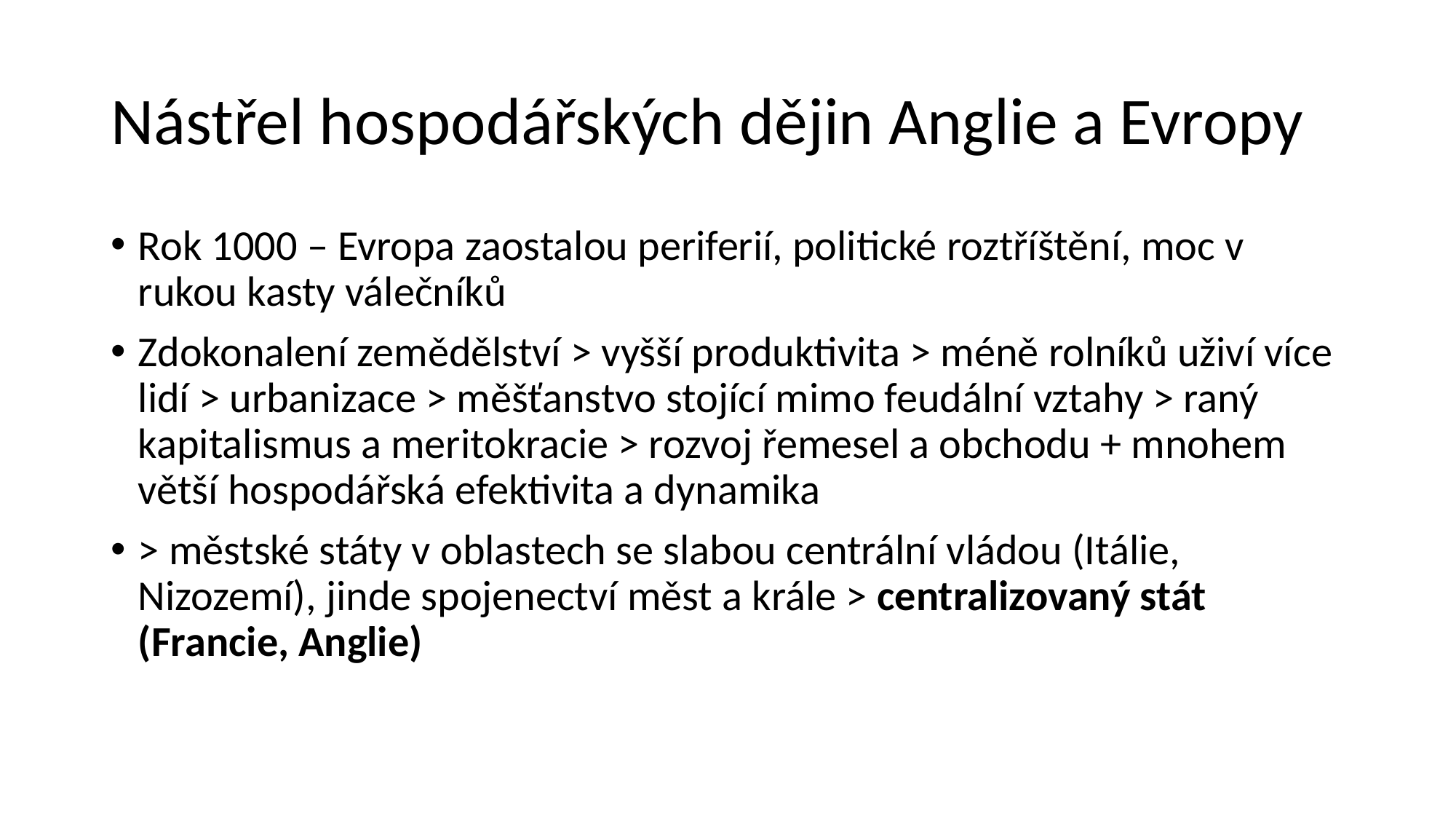

# Nástřel hospodářských dějin Anglie a Evropy
Rok 1000 – Evropa zaostalou periferií, politické roztříštění, moc v rukou kasty válečníků
Zdokonalení zemědělství > vyšší produktivita > méně rolníků uživí více lidí > urbanizace > měšťanstvo stojící mimo feudální vztahy > raný kapitalismus a meritokracie > rozvoj řemesel a obchodu + mnohem větší hospodářská efektivita a dynamika
> městské státy v oblastech se slabou centrální vládou (Itálie, Nizozemí), jinde spojenectví měst a krále > centralizovaný stát (Francie, Anglie)